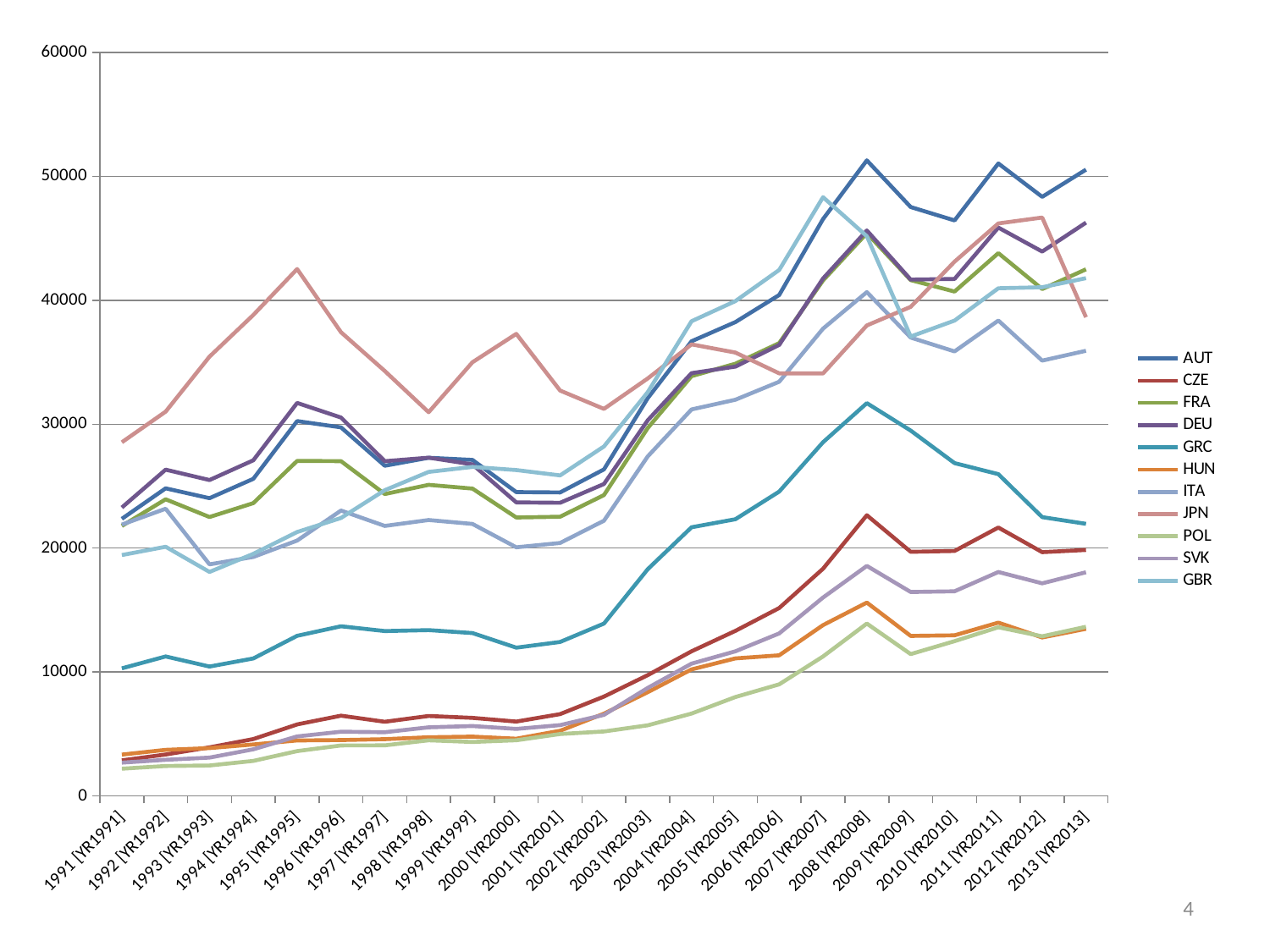

### Chart

| Category | AUT | CZE | FRA | DEU | GRC | HUN | ITA | JPN | POL | SVK | GBR |
|---|---|---|---|---|---|---|---|---|---|---|---|
| 1991 [YR1991] | 22356.92391718596 | 2867.2294950167316 | 21783.249452640954 | 23269.381797244518 | 10289.4110597923 | 3331.539529077573 | 21892.071654038064 | 28540.771482599346 | 2192.665941659704 | 2680.0410261774246 | 19434.625100342997 |
| 1992 [YR1992] | 24820.22782588524 | 3338.6551035556677 | 23937.8720493861 | 26333.537444514965 | 11249.280835333577 | 3714.2352122113 | 23175.23833235192 | 31013.647148365442 | 2411.859404273473 | 2908.810832278428 | 20104.89791730013 |
| 1993 [YR1993] | 24023.515467019046 | 3916.0516724143686 | 22503.905432299027 | 25488.519518931353 | 10435.264935718102 | 3852.3441089056078 | 18683.752241112732 | 35451.29751157384 | 2449.2384667491087 | 3089.4382764856496 | 18072.89211056387 |
| 1994 [YR1994] | 25584.917824593835 | 4583.58452363546 | 23626.086922344373 | 27087.55845356168 | 11089.895498032429 | 4150.05658228168 | 19280.861141476653 | 38814.89437898138 | 2819.695669810034 | 3755.7277365689406 | 19531.981757019767 |
| 1995 [YR1995] | 30252.794692404106 | 5765.048439357968 | 27038.512067518193 | 31715.997815983563 | 12918.79490360668 | 4469.595668996751 | 20603.887042173606 | 42522.066590605355 | 3612.1893057339967 | 4799.151051176045 | 21295.897279569945 |
| 1996 [YR1996] | 29742.42880631767 | 6473.44340116743 | 27015.74634763786 | 30538.70249718414 | 13685.333780817393 | 4504.675741501834 | 23028.51273028915 | 37421.673857711154 | 4066.8420292195847 | 5177.748864250074 | 22426.945546926756 |
| 1997 [YR1997] | 26646.883939244406 | 5980.261448642368 | 24359.852827906107 | 27012.17132084069 | 13298.456515815858 | 4574.145115036593 | 21787.693786701228 | 34294.89897665883 | 4076.365268797817 | 5137.804180373141 | 24670.97447895671 |
| 1998 [YR1998] | 27289.630709302313 | 6447.470196689188 | 25101.832934679995 | 27300.303251498255 | 13375.202424762534 | 4728.791655813444 | 22260.814181997 | 30967.28808909282 | 4483.236887675094 | 5532.271029870363 | 26144.87153130017 |
| 1999 [YR1999] | 27116.676079080575 | 6293.295284659814 | 24799.80638043925 | 26756.15167719768 | 13140.090148674286 | 4782.976929576851 | 21945.501258076387 | 34998.80997175309 | 4351.3636361685285 | 5635.453898907251 | 26555.077361012565 |
| 2000 [YR2000] | 24517.26744601465 | 5994.528276865428 | 22466.173321156966 | 23685.350747151886 | 11960.672907676524 | 4613.7058125469375 | 20059.214006412596 | 37291.706158044806 | 4488.086264100727 | 5402.037451623212 | 26296.448188778002 |
| 2001 [YR2001] | 24489.73553131511 | 6594.723244509093 | 22527.94412451349 | 23654.282765079744 | 12418.662781822446 | 5254.772406557261 | 20409.006679737562 | 32716.41867488975 | 4991.128350463082 | 5707.517850570486 | 25864.394973853516 |
| 2002 [YR2002] | 26351.37567695417 | 8011.902152503828 | 24276.043094046785 | 25170.824206917456 | 13903.673417174323 | 6631.448497530967 | 22205.838629924114 | 31235.58818439138 | 5196.894708577848 | 6536.236678871644 | 28202.85425736347 |
| 2003 [YR2003] | 32102.930552355756 | 9741.058383768212 | 29692.331212587585 | 30318.51641375438 | 18292.020098810437 | 8365.464605556948 | 27399.10906347821 | 33690.93772971542 | 5693.40704201562 | 8711.657163510821 | 32586.64280217595 |
| 2004 [YR2004] | 36694.99726281294 | 11667.654820014744 | 33877.71449095003 | 34121.67407870601 | 21677.361717702726 | 10206.325094627873 | 31189.97813061917 | 36441.50449394221 | 6639.890436851563 | 10671.339291163502 | 38309.83914343791 |
| 2005 [YR2005] | 38241.09136484302 | 13317.720569339139 | 34880.5757980337 | 34649.91634532448 | 22326.486404240142 | 11092.430803431436 | 31973.130908183506 | 35781.16626513715 | 7976.116071402101 | 11665.514208579965 | 39934.904616850356 |
| 2006 [YR2006] | 40428.92254729202 | 15159.152327150357 | 36544.5901110243 | 36399.55785368685 | 24556.67600812962 | 11342.890554596848 | 33424.453811292005 | 34102.11477775455 | 9001.770188327107 | 13111.769094868709 | 42447.836919785266 |
| 2007 [YR2007] | 46554.509827856404 | 18333.97601466087 | 41600.82531764946 | 41760.765427959064 | 28546.826942865788 | 13781.140786653543 | 37714.5156697918 | 34095.02343297167 | 11252.429878421637 | 16006.886616455371 | 48322.67132604407 |
| 2008 [YR2008] | 51293.17065395115 | 22649.423564193992 | 45417.49313487767 | 45634.52718748124 | 31701.655329368925 | 15598.322887118255 | 40661.166642395736 | 37972.0557387006 | 13906.218199944875 | 18558.87921581507 | 45170.53762639659 |
| 2009 [YR2009] | 47526.27105326413 | 19698.49209091425 | 41631.27641942876 | 41668.79262535045 | 29483.733765815283 | 12906.750395519482 | 36992.87659762853 | 39473.367509542004 | 11440.57813212567 | 16455.178465939174 | 37075.53261370215 |
| 2010 [YR2010] | 46444.18444403101 | 19764.01554133967 | 40706.07833430713 | 41723.36590205651 | 26861.45980010071 | 12958.530356965251 | 35875.72655011426 | 43117.82967369386 | 12484.073151143239 | 16509.896673997686 | 38363.44143562551 |
| 2011 [YR2011] | 51045.67795046191 | 21656.37724385807 | 43809.656467366694 | 45870.61961449126 | 25963.996385553262 | 13983.49764280842 | 38367.32115904012 | 46203.69803727796 | 13607.739361005673 | 18065.66306382405 | 40972.0272875409 |
| 2012 [YR2012] | 48348.23205944778 | 19670.402614964496 | 40908.27061332304 | 43931.69170885637 | 22494.412934625074 | 12784.295608536144 | 35132.19151641554 | 46679.26543223026 | 12876.462987134895 | 17151.239969471168 | 41053.744935709794 |
| 2013 [YR2013] | 50546.69750312497 | 19844.76164788351 | 42503.303586224254 | 46268.64106953955 | 21956.411536072173 | 13480.910258372789 | 35925.87748165916 | 38633.7080591795 | 13647.964703880049 | 18046.843178790612 | 41787.467976065884 |
#

4